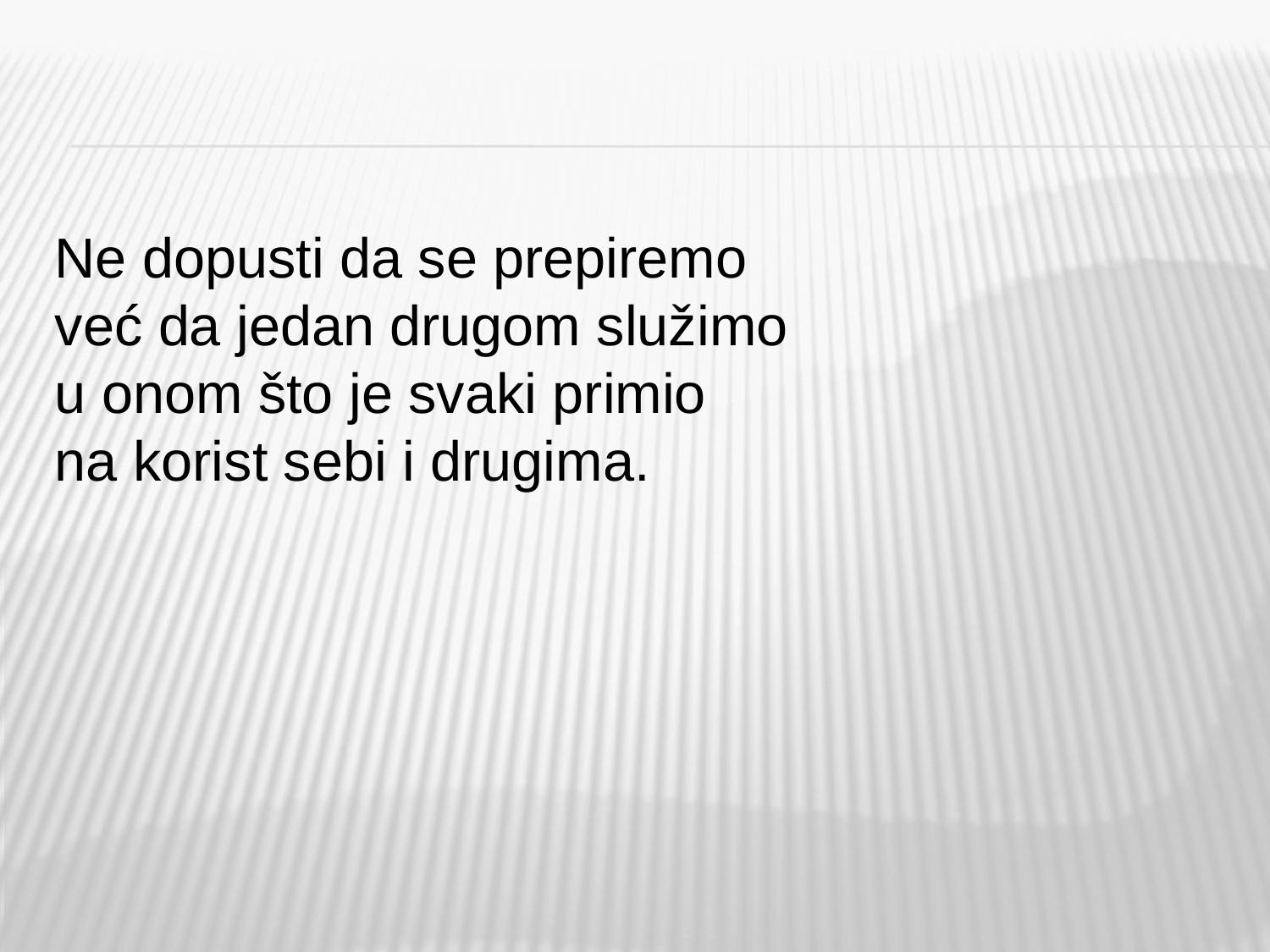

#
Ne dopusti da se prepiremo
već da jedan drugom služimo
u onom što je svaki primio
na korist sebi i drugima.